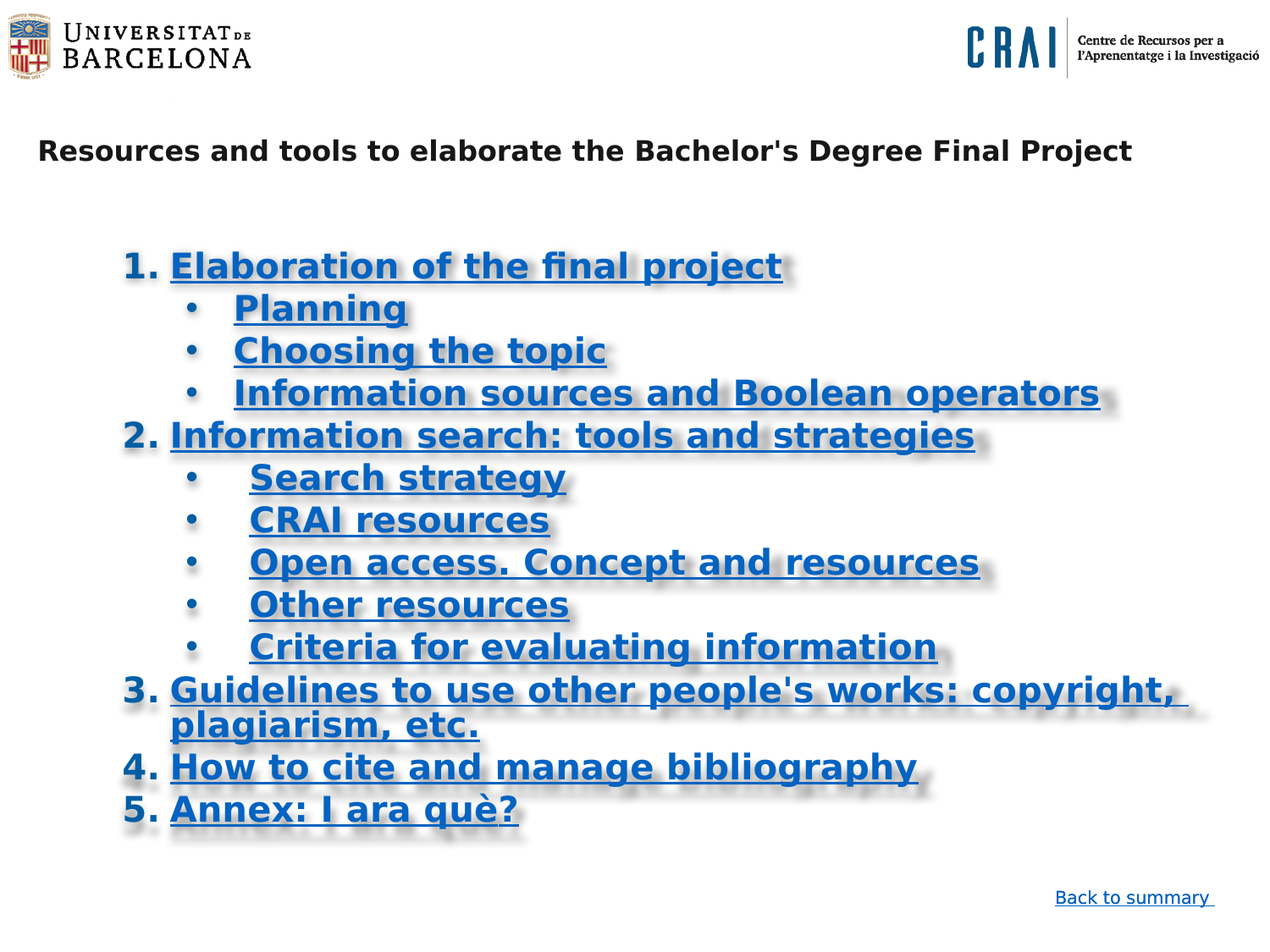

Resources and tools to elaborate the Bachelor's Degree Final Project
Elaboration of the final project
Planning
Choosing the topic
Information sources and Boolean operators
Information search: tools and strategies
Search strategy
CRAI resources
Open access. Concept and resources
Other resources
Criteria for evaluating information
Guidelines to use other people's works: copyright, plagiarism, etc.
How to cite and manage bibliography
Annex: I ara què?